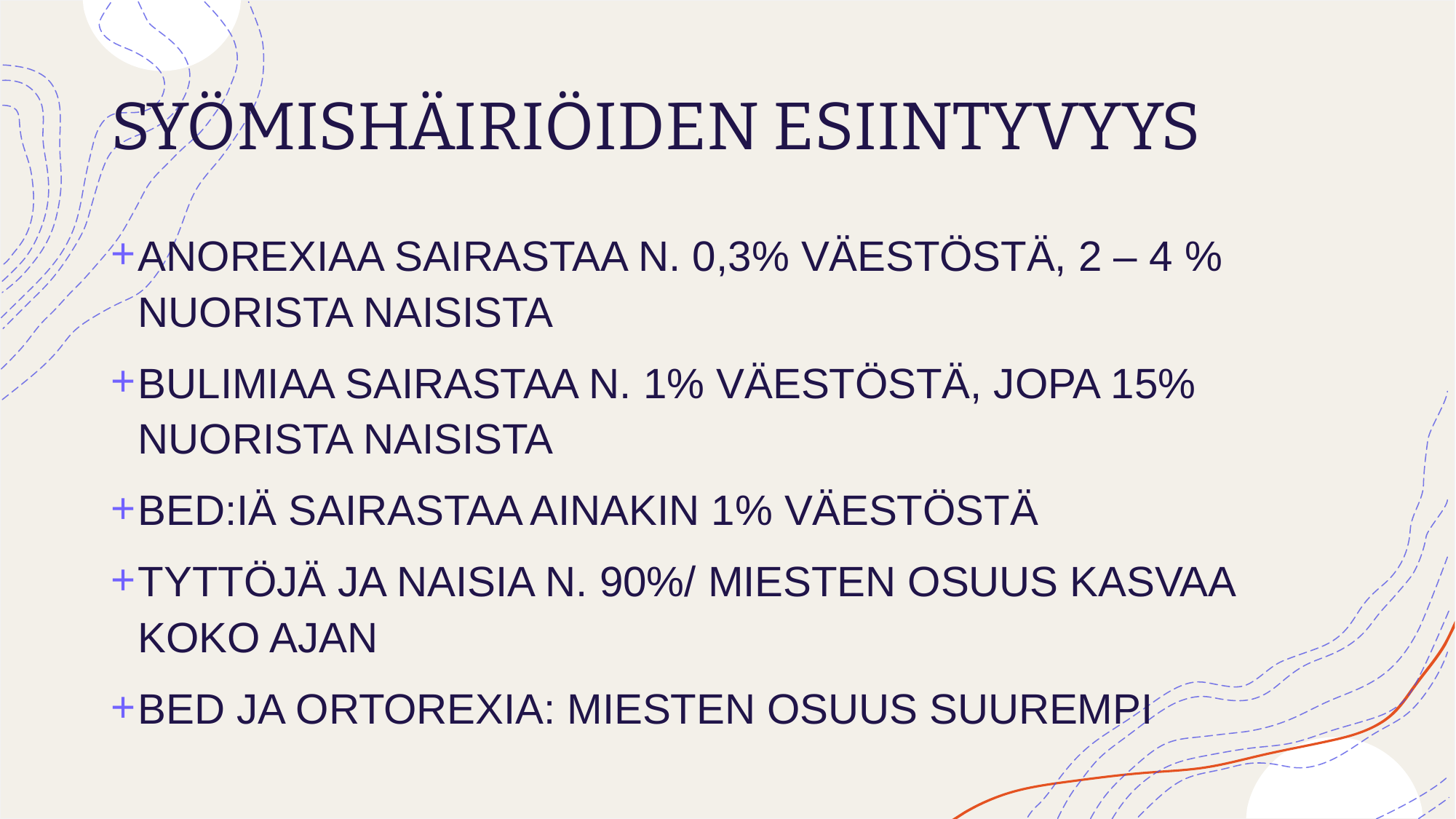

# SYÖMISHÄIRIÖIDEN ESIINTYVYYS
ANOREXIAA SAIRASTAA N. 0,3% VÄESTÖSTÄ, 2 – 4 % NUORISTA NAISISTA
BULIMIAA SAIRASTAA N. 1% VÄESTÖSTÄ, JOPA 15% NUORISTA NAISISTA
BED:IÄ SAIRASTAA AINAKIN 1% VÄESTÖSTÄ
TYTTÖJÄ JA NAISIA N. 90%/ MIESTEN OSUUS KASVAA KOKO AJAN
BED JA ORTOREXIA: MIESTEN OSUUS SUUREMPI